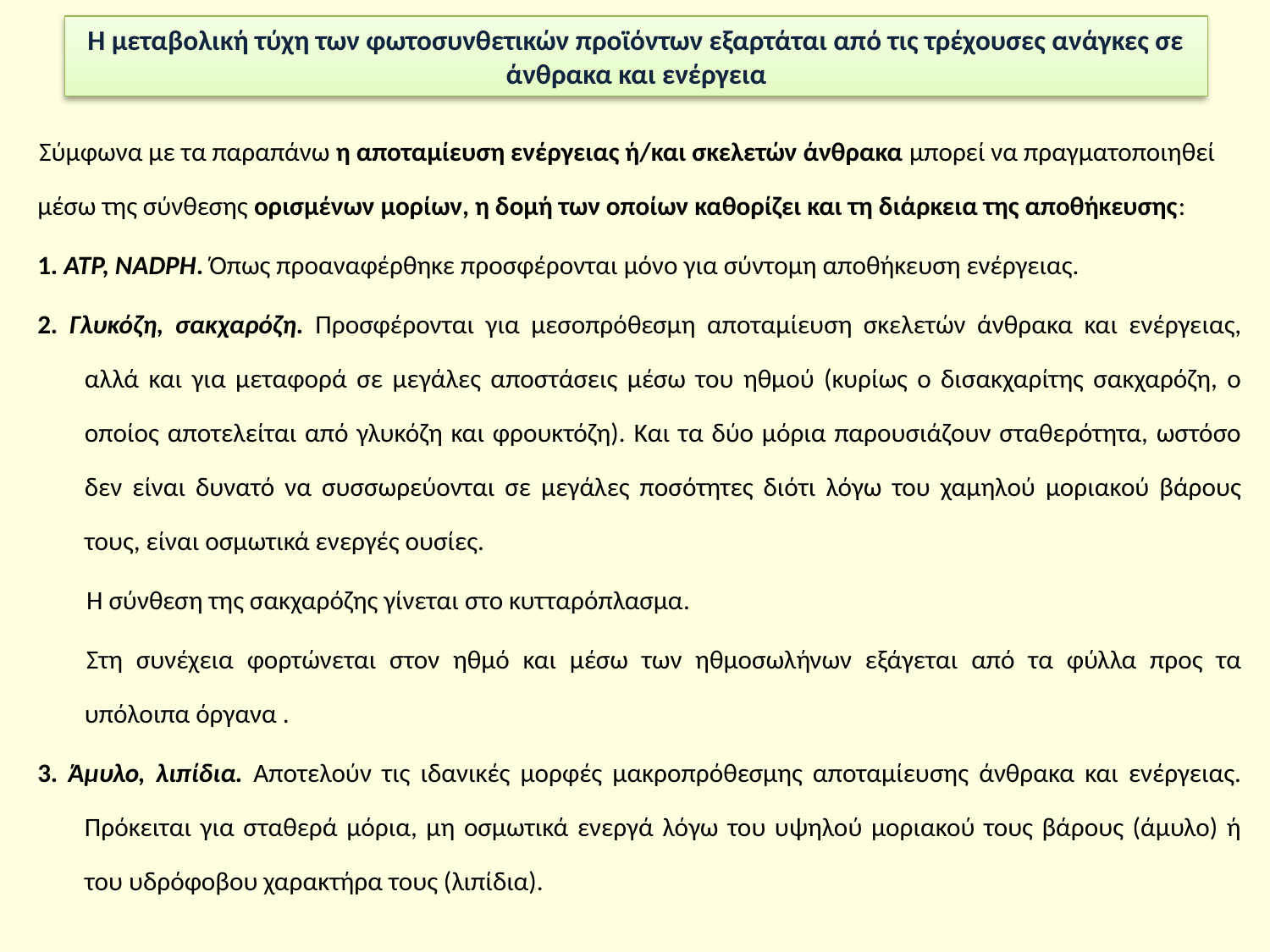

Η μεταβολική τύχη των φωτοσυνθετικών προϊόντων εξαρτάται από τις τρέχουσες ανάγκες σε άνθρακα και ενέργεια
Σύμφωνα με τα παραπάνω η αποταμίευση ενέργειας ή/και σκελετών άνθρακα μπορεί να πραγματοποιηθεί μέσω της σύνθεσης ορισμένων μορίων, η δομή των οποίων καθορίζει και τη διάρκεια της αποθήκευσης:
1. ATP, NADPH. Όπως προαναφέρθηκε προσφέρονται μόνο για σύντομη αποθήκευση ενέργειας.
2. Γλυκόζη, σακχαρόζη. Προσφέρονται για μεσοπρόθεσμη αποταμίευση σκελετών άνθρακα και ενέργειας, αλλά και για μεταφορά σε μεγάλες αποστάσεις μέσω του ηθμού (κυρίως ο δισακχαρίτης σακχαρόζη, ο οποίος αποτελείται από γλυκόζη και φρουκτόζη). Και τα δύο μόρια παρουσιάζουν σταθερότητα, ωστόσο δεν είναι δυνατό να συσσωρεύονται σε μεγάλες ποσότητες διότι λόγω του χαμηλού μοριακού βάρους τους, είναι οσμωτικά ενεργές ουσίες.
Η σύνθεση της σακχαρόζης γίνεται στο κυτταρόπλασμα.
Στη συνέχεια φορτώνεται στον ηθμό και μέσω των ηθμοσωλήνων εξάγεται από τα φύλλα προς τα υπόλοιπα όργανα .
3. Άμυλο, λιπίδια. Αποτελούν τις ιδανικές μορφές μακροπρόθεσμης αποταμίευσης άνθρακα και ενέργειας. Πρόκειται για σταθερά μόρια, μη οσμωτικά ενεργά λόγω του υψηλού μοριακού τους βάρους (άμυλο) ή του υδρόφοβου χαρακτήρα τους (λιπίδια).